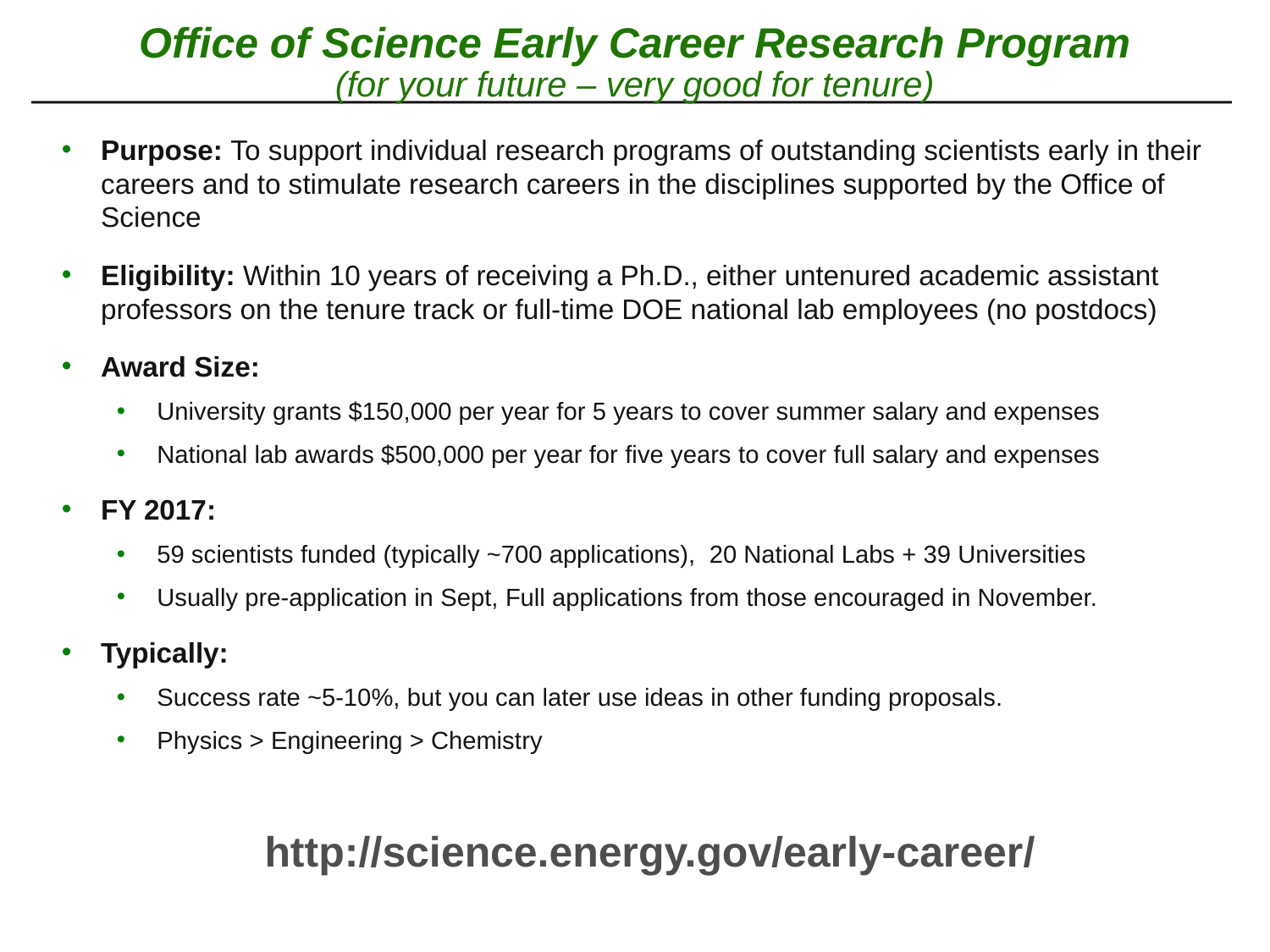

# Office of Science Early Career Research Program (for your future – very good for tenure)
Purpose: To support individual research programs of outstanding scientists early in their careers and to stimulate research careers in the disciplines supported by the Office of Science
Eligibility: Within 10 years of receiving a Ph.D., either untenured academic assistant professors on the tenure track or full-time DOE national lab employees (no postdocs)
Award Size:
University grants $150,000 per year for 5 years to cover summer salary and expenses
National lab awards $500,000 per year for five years to cover full salary and expenses
FY 2017:
59 scientists funded (typically ~700 applications),  20 National Labs + 39 Universities
Usually pre-application in Sept, Full applications from those encouraged in November.
Typically:
Success rate ~5-10%, but you can later use ideas in other funding proposals.
Physics > Engineering > Chemistry
http://science.energy.gov/early-career/